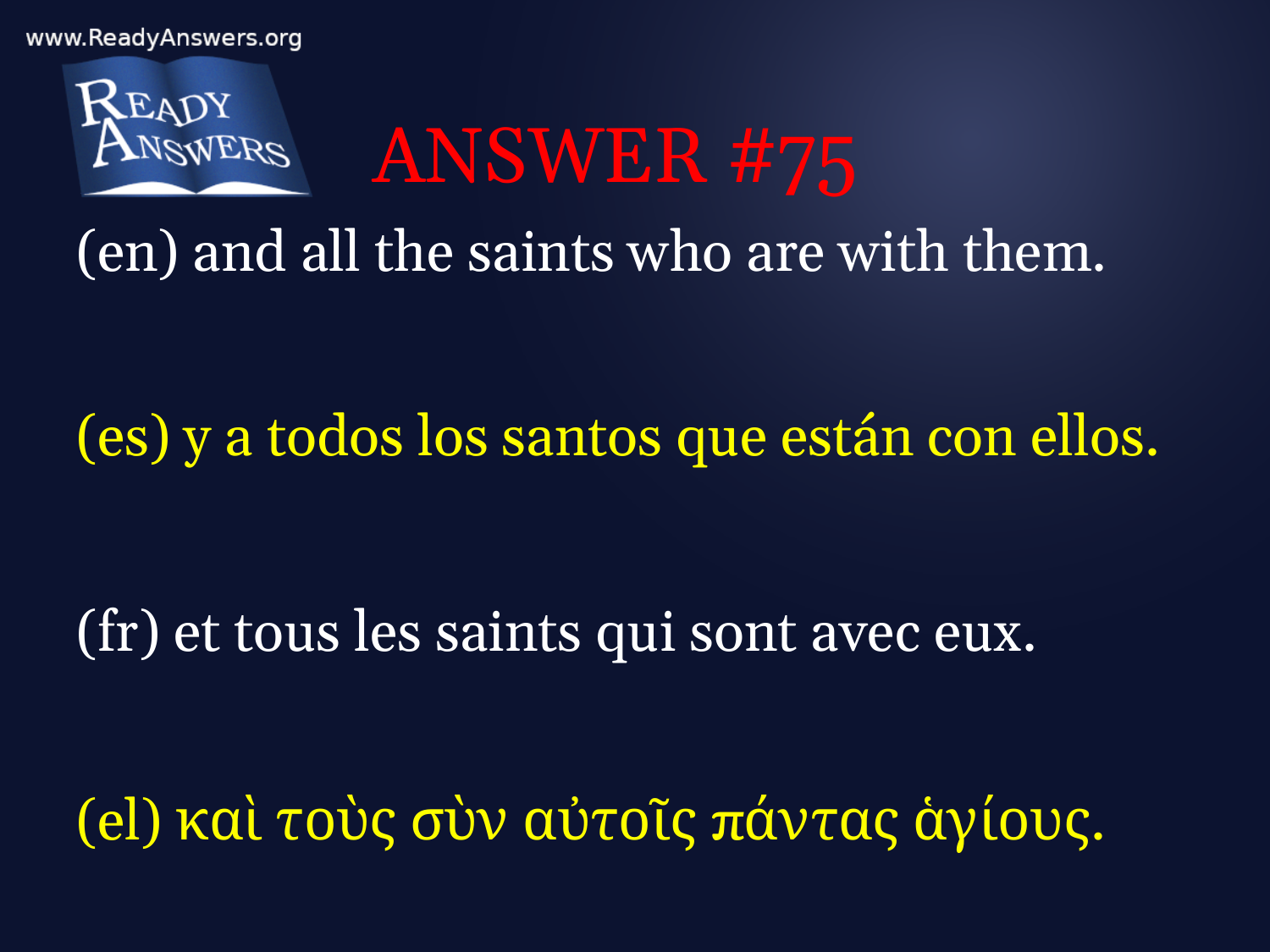

# ANSWER #75
(en) and all the saints who are with them.
(es) y a todos los santos que están con ellos.
(fr) et tous les saints qui sont avec eux.
(el) καὶ τοὺς σὺν αὐτοῖς πάντας ἁγίους.